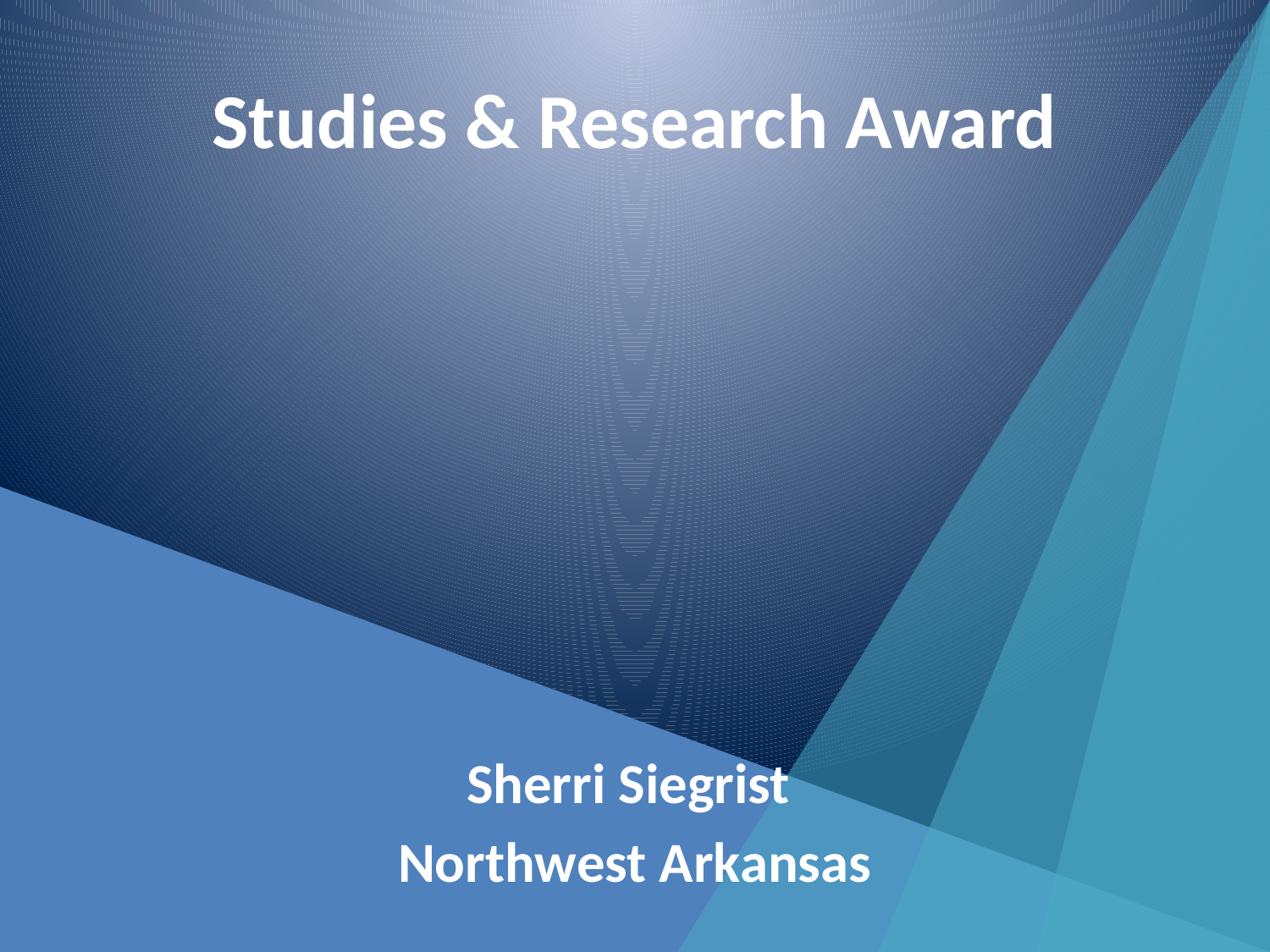

# Studies & Research Award
Sherri Siegrist
Northwest Arkansas